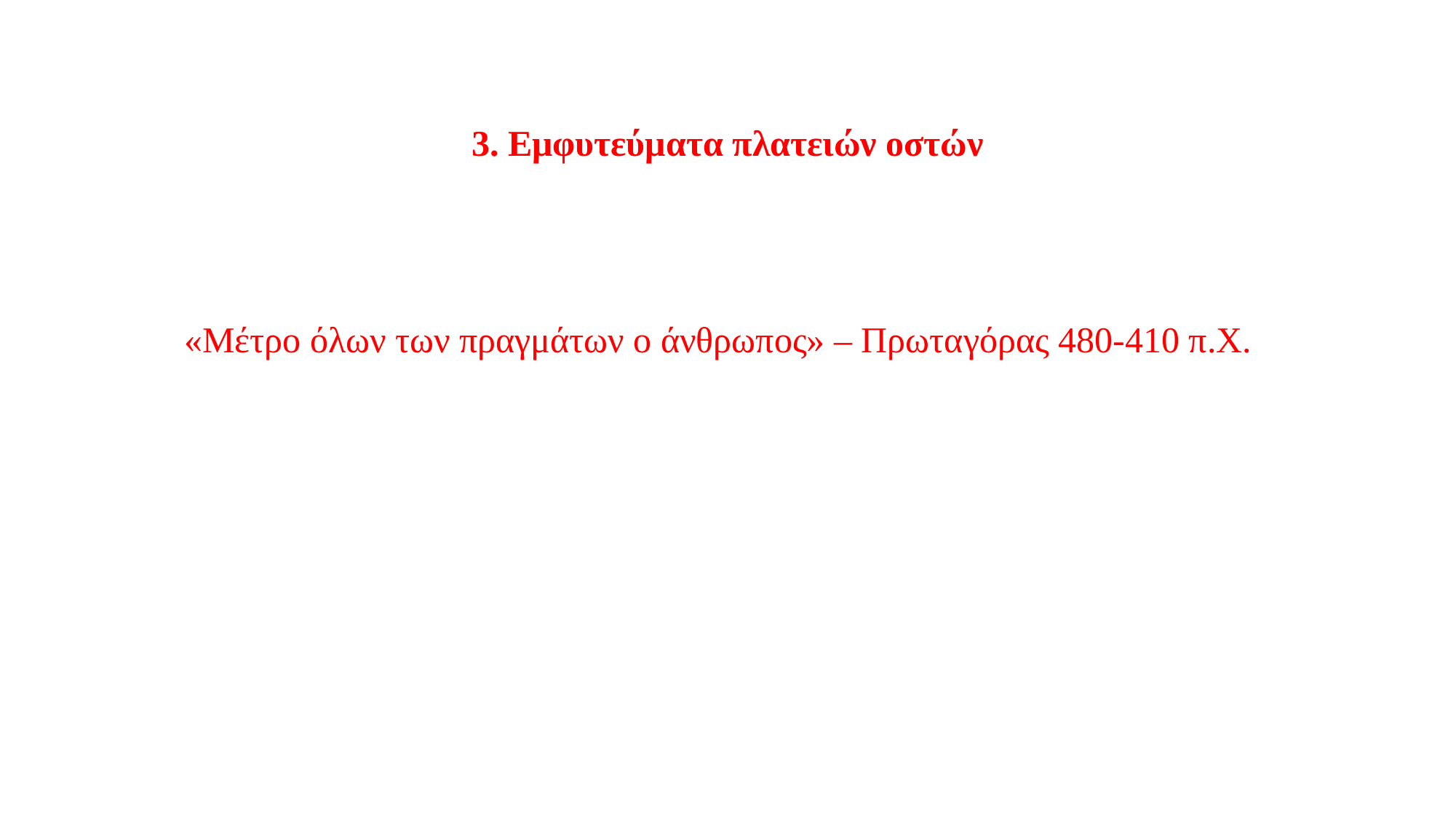

3. Εμφυτεύματα πλατειών οστών
«Μέτρο όλων των πραγμάτων ο άνθρωπος» – Πρωταγόρας 480-410 π.Χ.